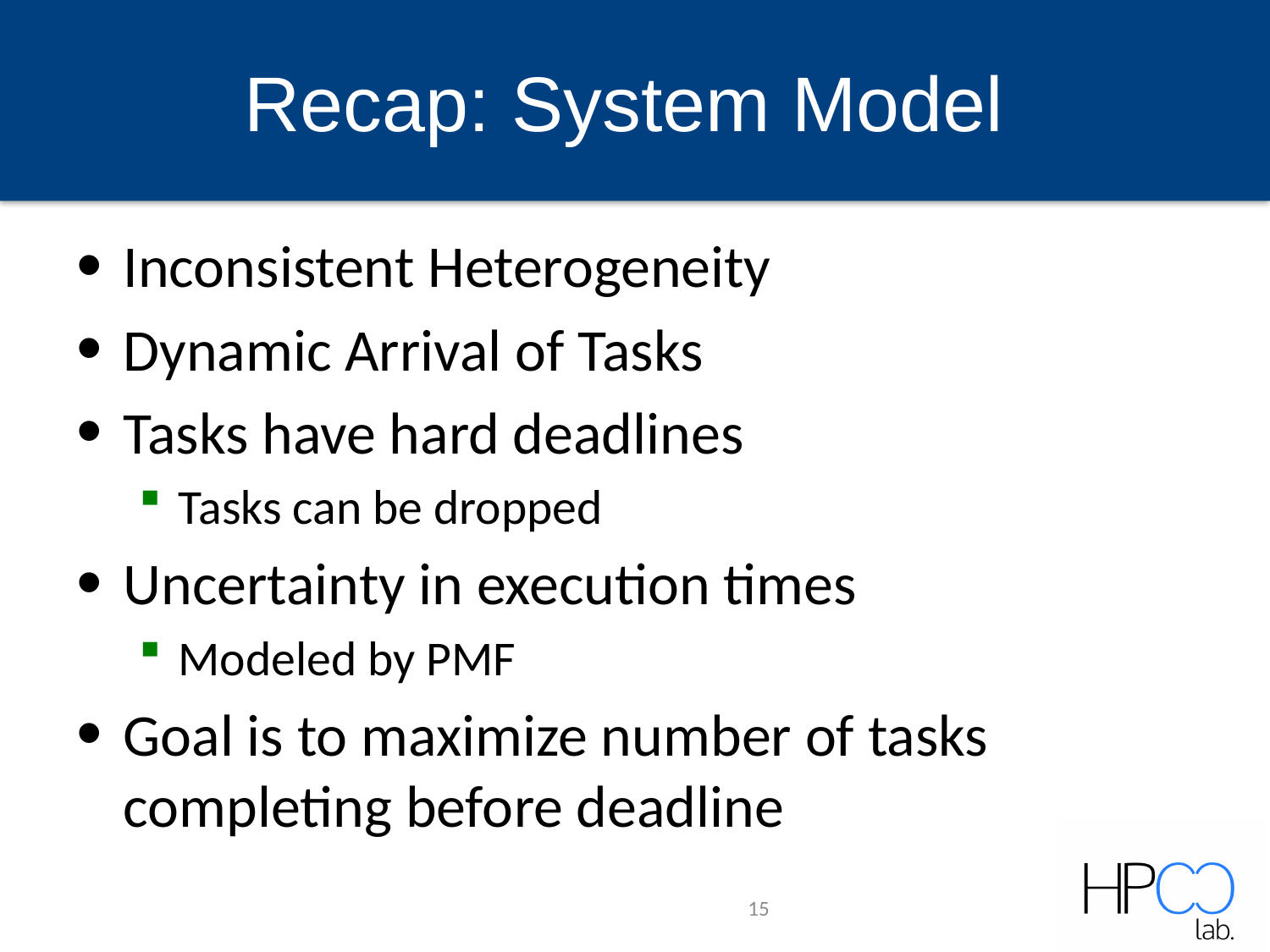

# Recap: System Model
Inconsistent Heterogeneity
Dynamic Arrival of Tasks
Tasks have hard deadlines
Tasks can be dropped
Uncertainty in execution times
Modeled by PMF
Goal is to maximize number of tasks completing before deadline

15